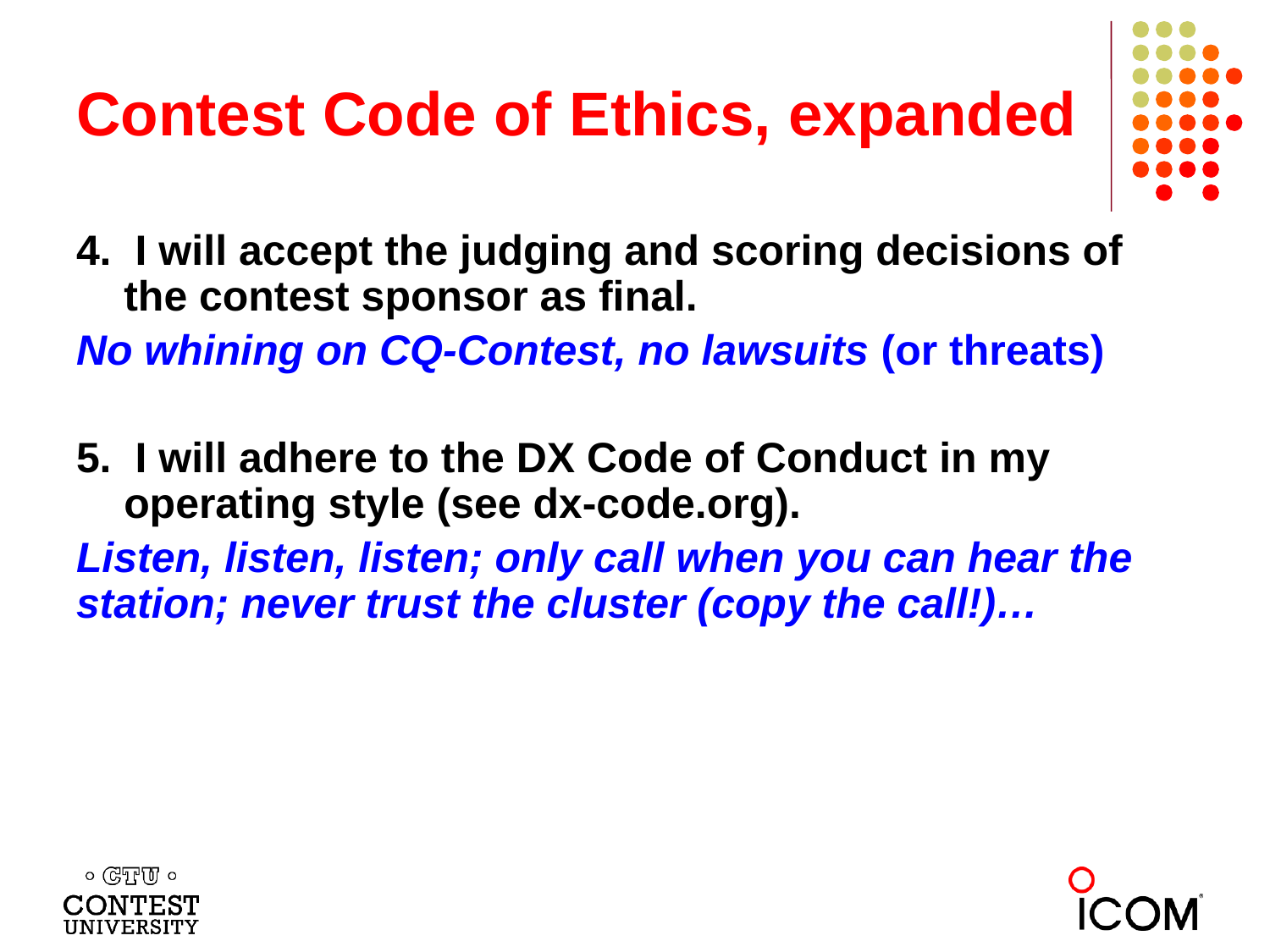

# Contest Code of Ethics, expanded
4.  I will accept the judging and scoring decisions of the contest sponsor as final.
No whining on CQ-Contest, no lawsuits (or threats)

5.  I will adhere to the DX Code of Conduct in my operating style (see dx-code.org).
Listen, listen, listen; only call when you can hear the station; never trust the cluster (copy the call!)…